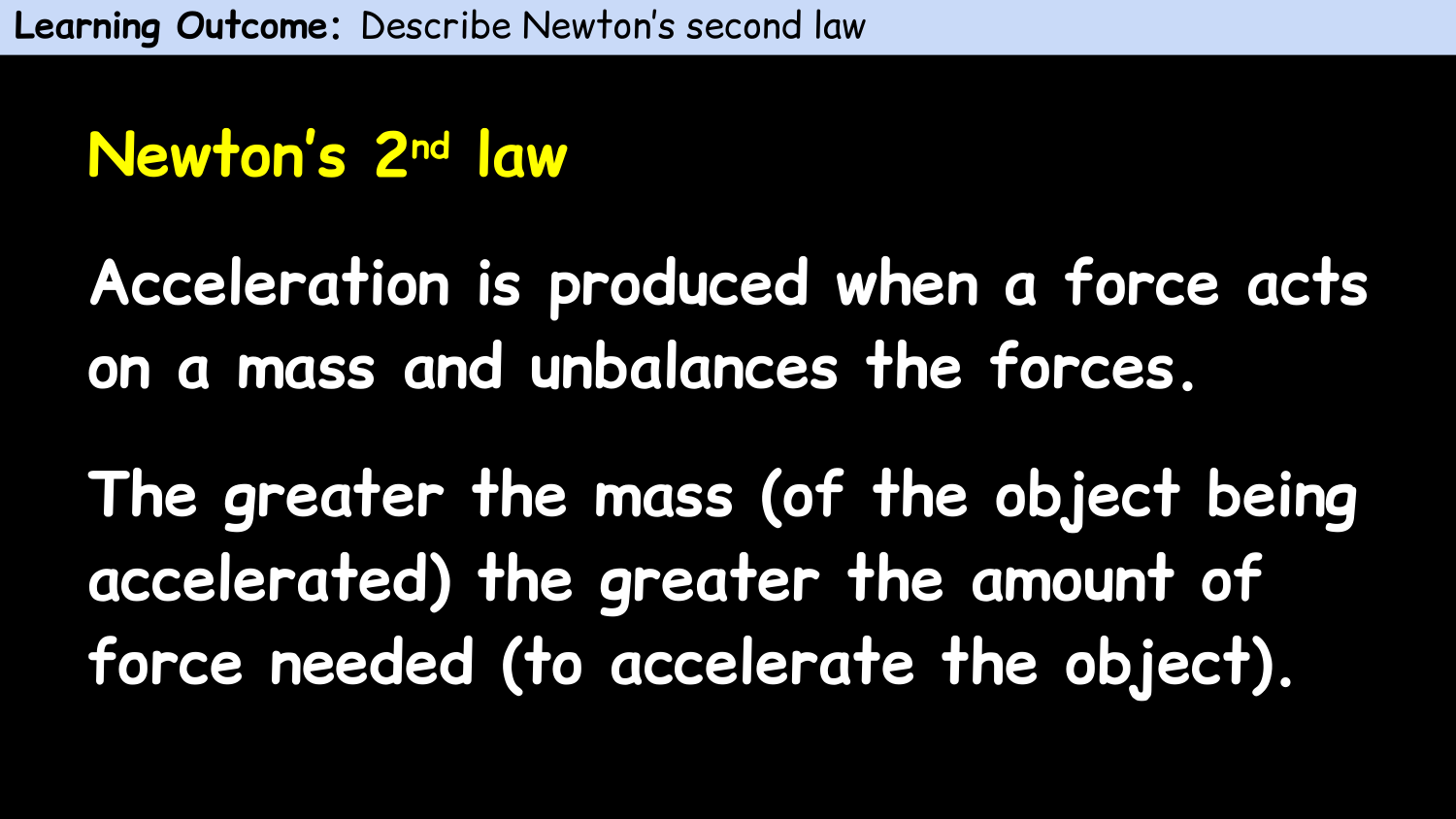

Learning Outcome: Describe Newton’s second law
#
Newton’s 2nd law
Acceleration is produced when a force acts on a mass and unbalances the forces.
The greater the mass (of the object being accelerated) the greater the amount of force needed (to accelerate the object).